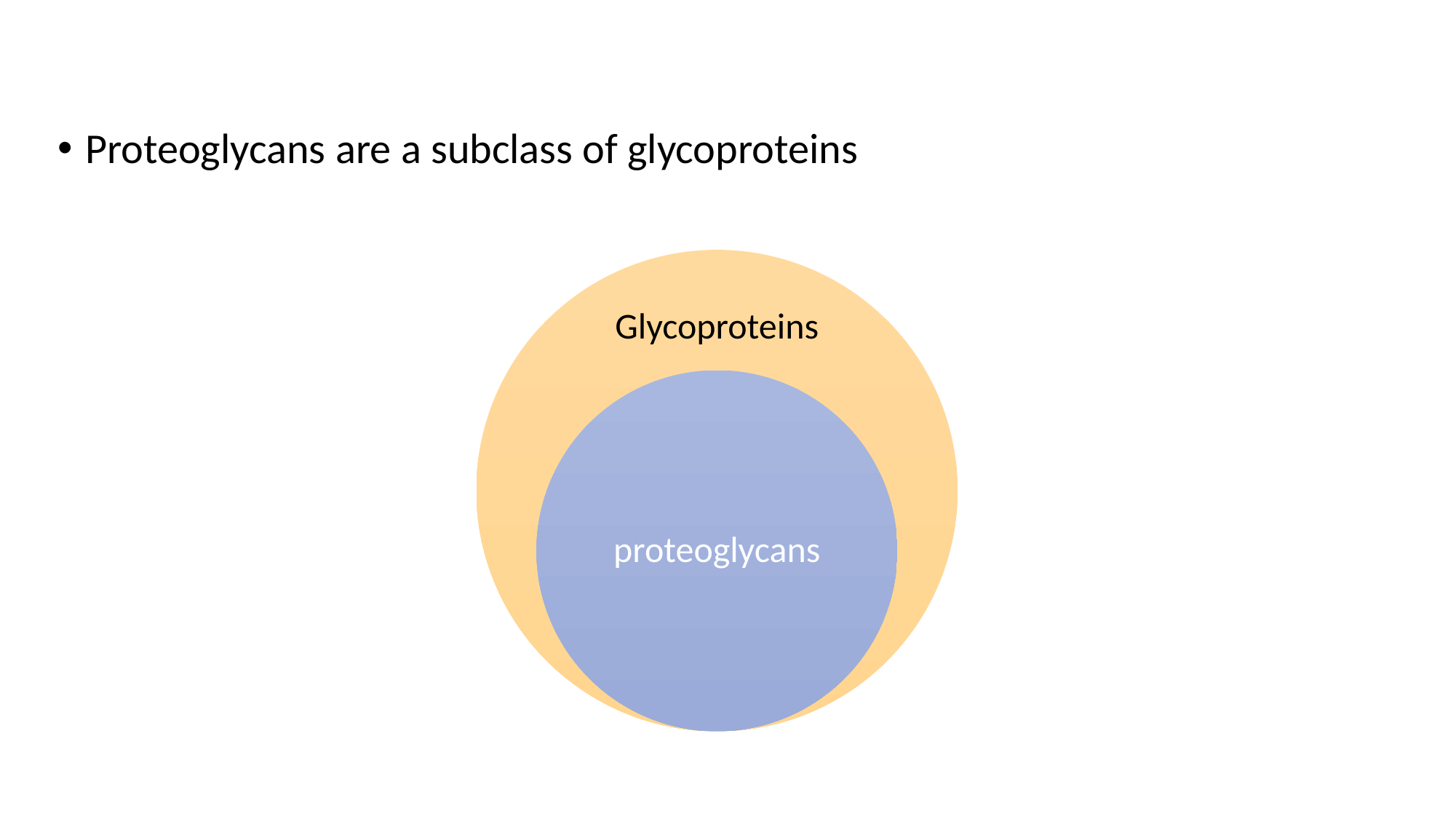

Proteoglycans are a subclass of glycoproteins

Glycoproteins
proteoglycans